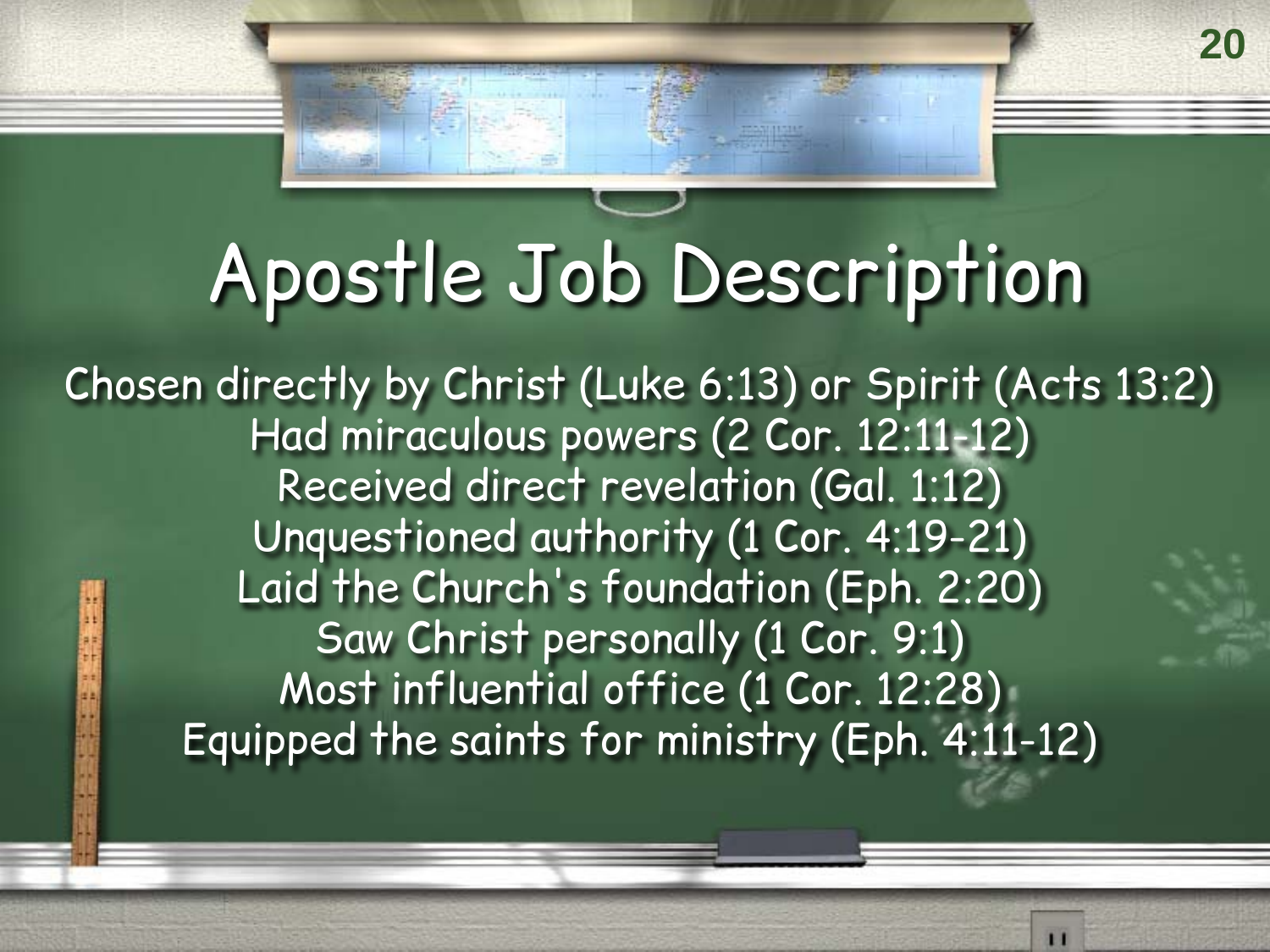

20
# Apostle Job Description
Chosen directly by Christ (Luke 6:13) or Spirit (Acts 13:2)
Had miraculous powers (2 Cor. 12:11-12)
Received direct revelation (Gal. 1:12)
Unquestioned authority (1 Cor. 4:19-21)
Laid the Church's foundation (Eph. 2:20)
Saw Christ personally (1 Cor. 9:1)
Most influential office (1 Cor. 12:28)
Equipped the saints for ministry (Eph. 4:11-12)